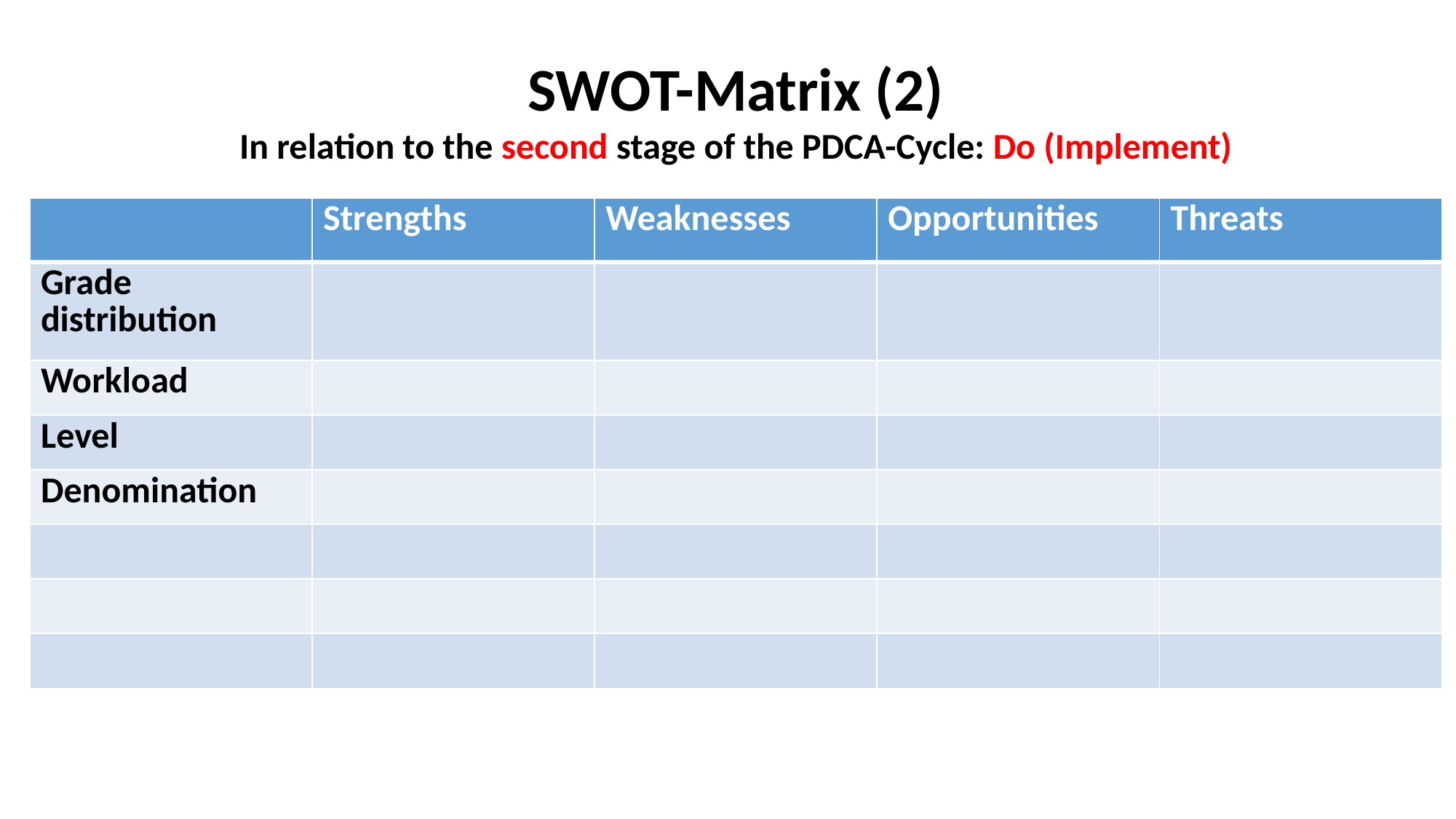

SWOT-Matrix (2)
In relation to the second stage of the PDCA-Cycle: Do (Implement)
|  | Strengths | Weaknesses | Opportunities | Threats |
| --- | --- | --- | --- | --- |
| Grade distribution |  |  |  |  |
| Workload |  |  |  |  |
| Level |  |  |  |  |
| Denomination |  |  |  |  |
|  |  |  |  |  |
|  |  |  |  |  |
|  |  |  |  |  |